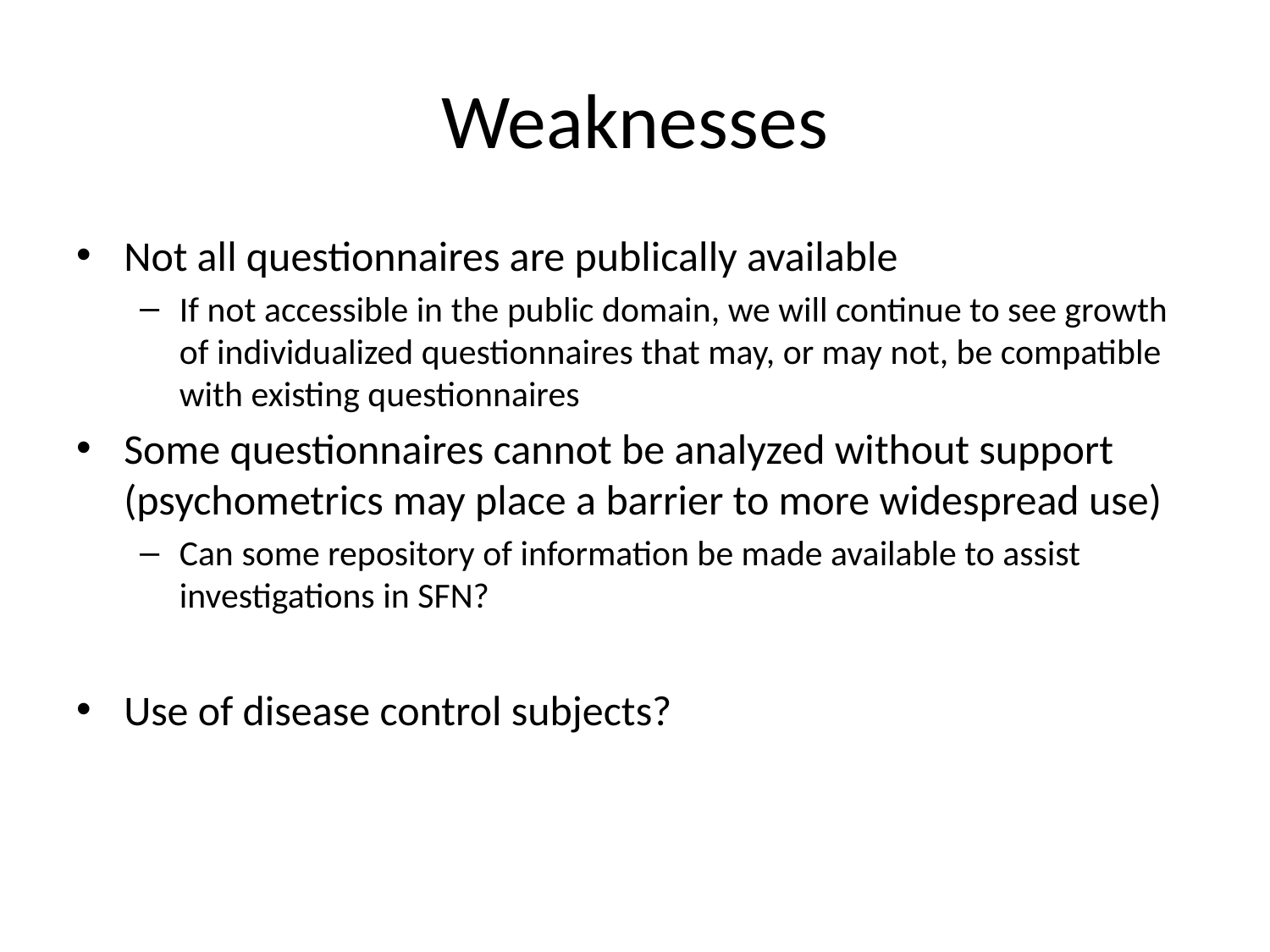

# Weaknesses
Not all questionnaires are publically available
If not accessible in the public domain, we will continue to see growth of individualized questionnaires that may, or may not, be compatible with existing questionnaires
Some questionnaires cannot be analyzed without support (psychometrics may place a barrier to more widespread use)
Can some repository of information be made available to assist investigations in SFN?

Use of disease control subjects?